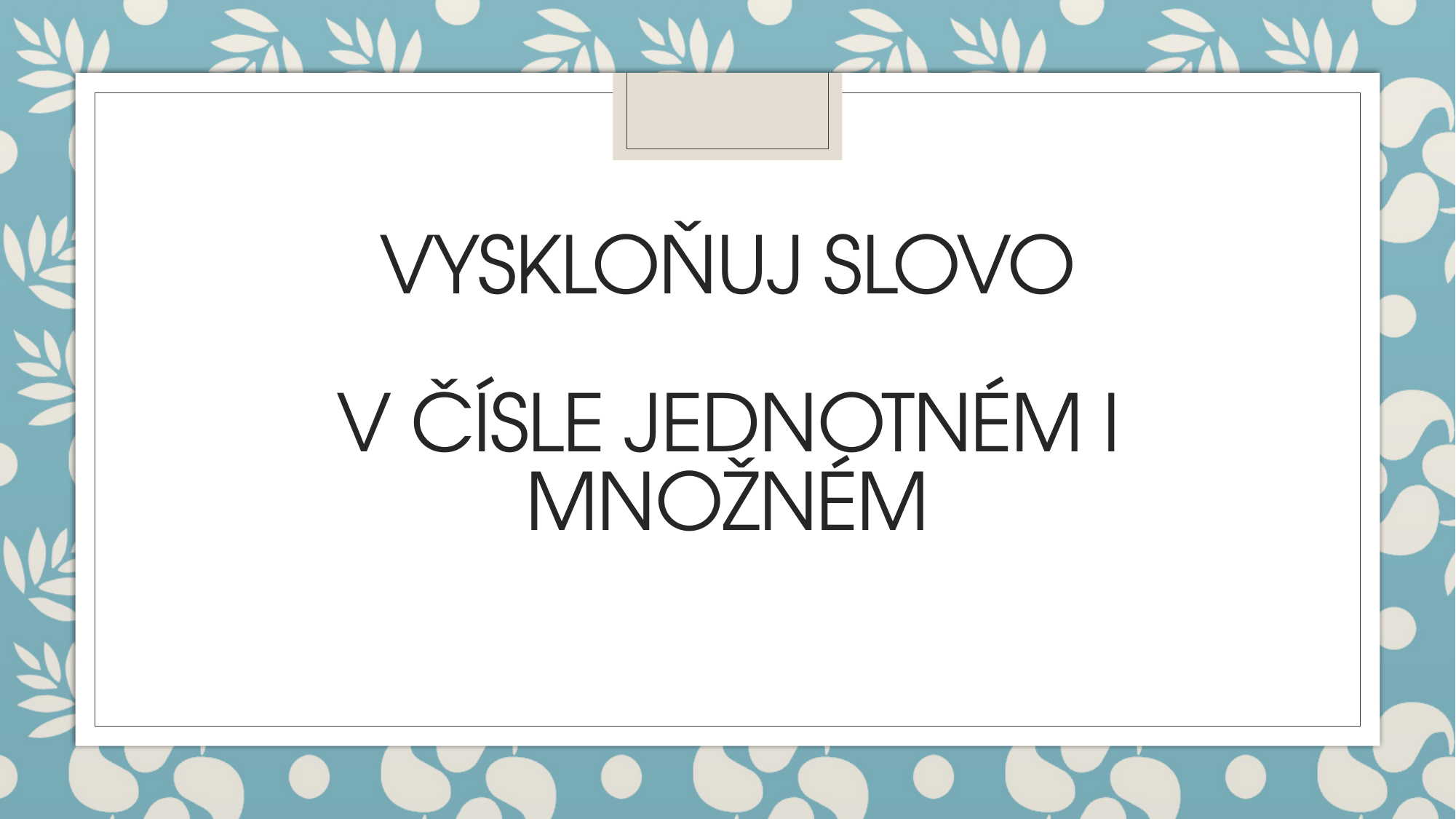

# VYSKLOŇUJ SLOVO V ČÍSLE JEDNOTNÉM I MNOŽNÉM